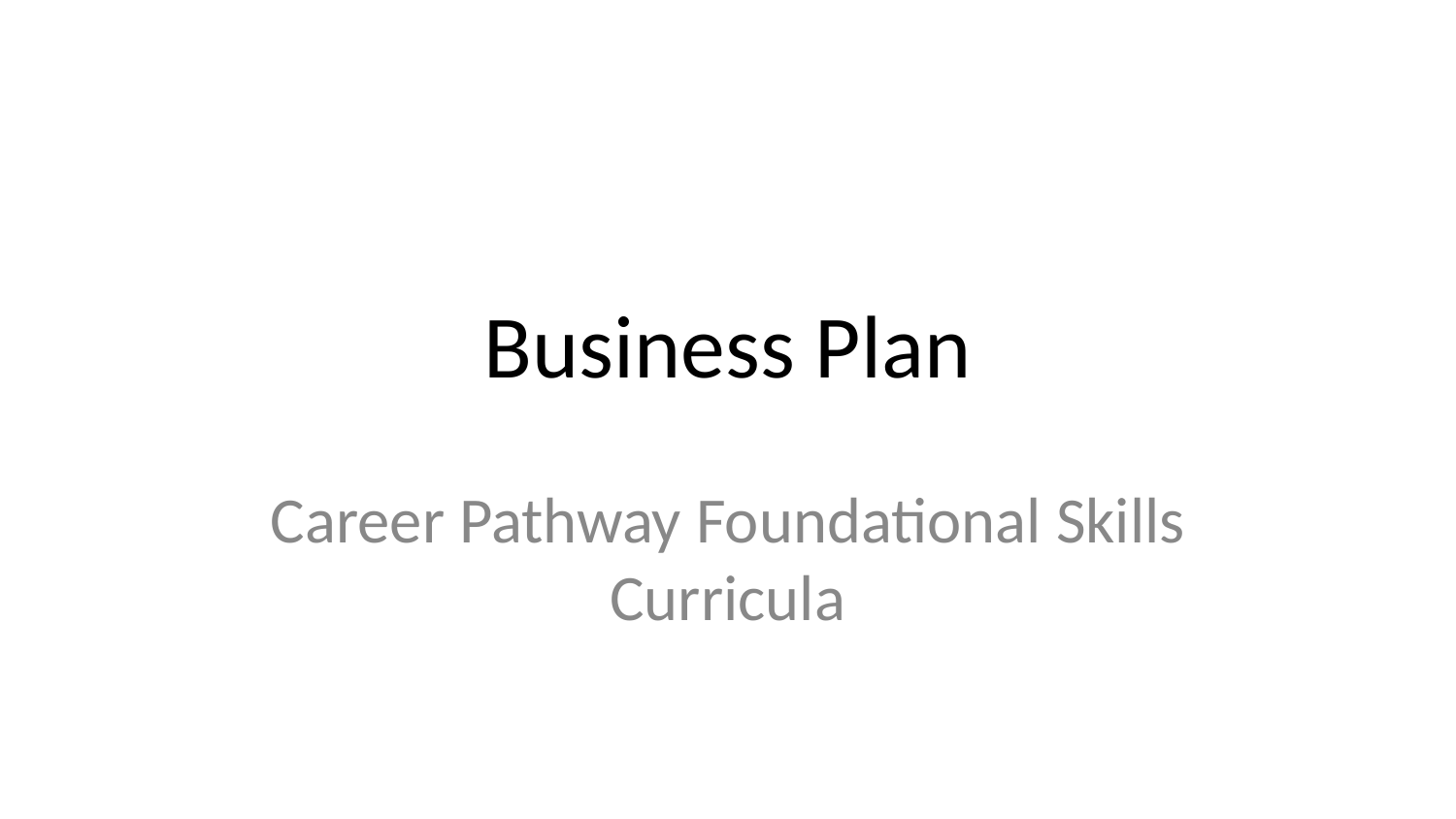

# Business Plan
Career Pathway Foundational Skills Curricula